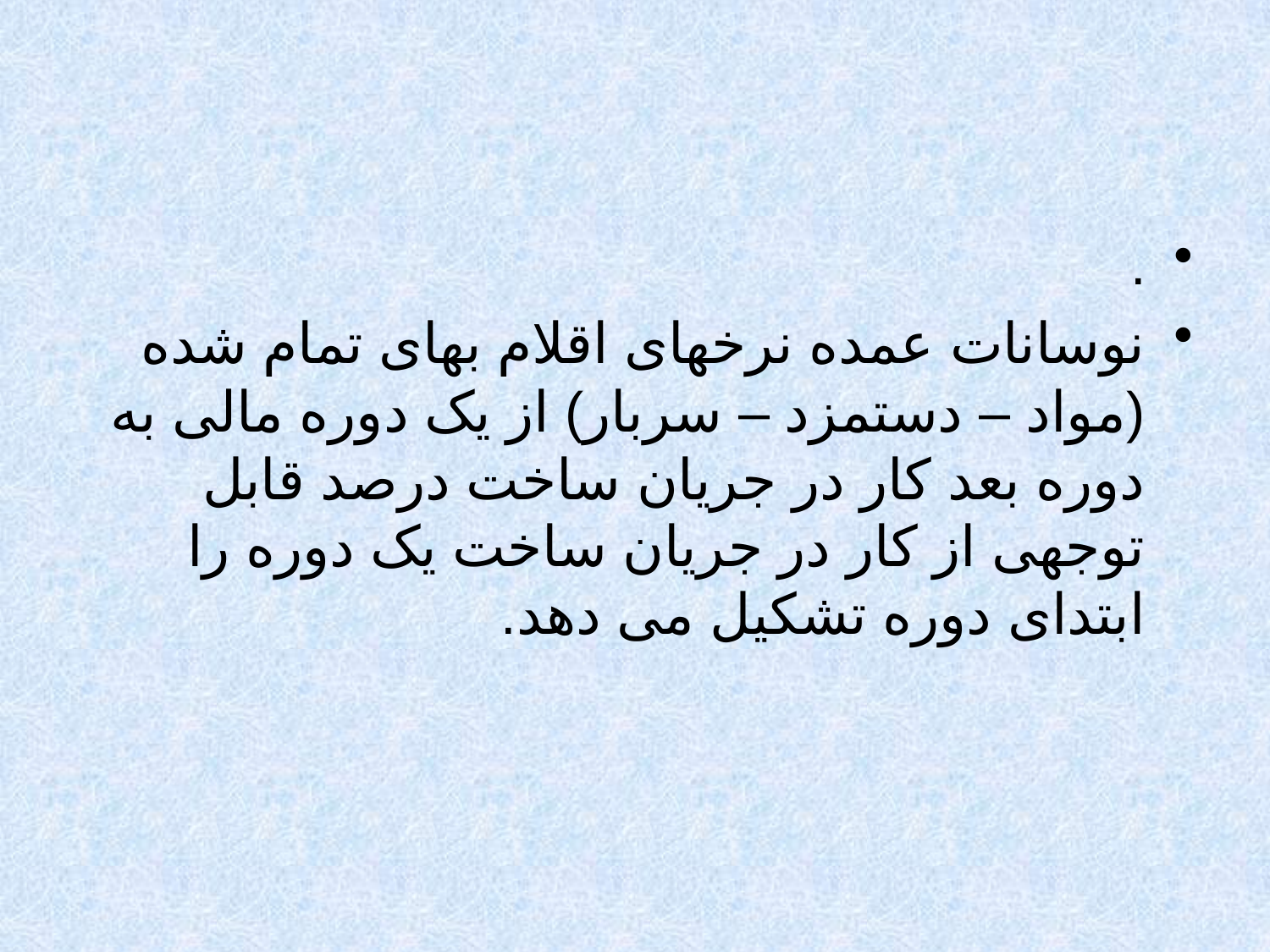

.
نوسانات عمده نرخهای اقلام بهای تمام شده (مواد – دستمزد – سربار) از یک دوره مالی به دوره بعد کار در جریان ساخت درصد قابل توجهی از کار در جریان ساخت یک دوره را ابتدای دوره تشکیل می دهد.